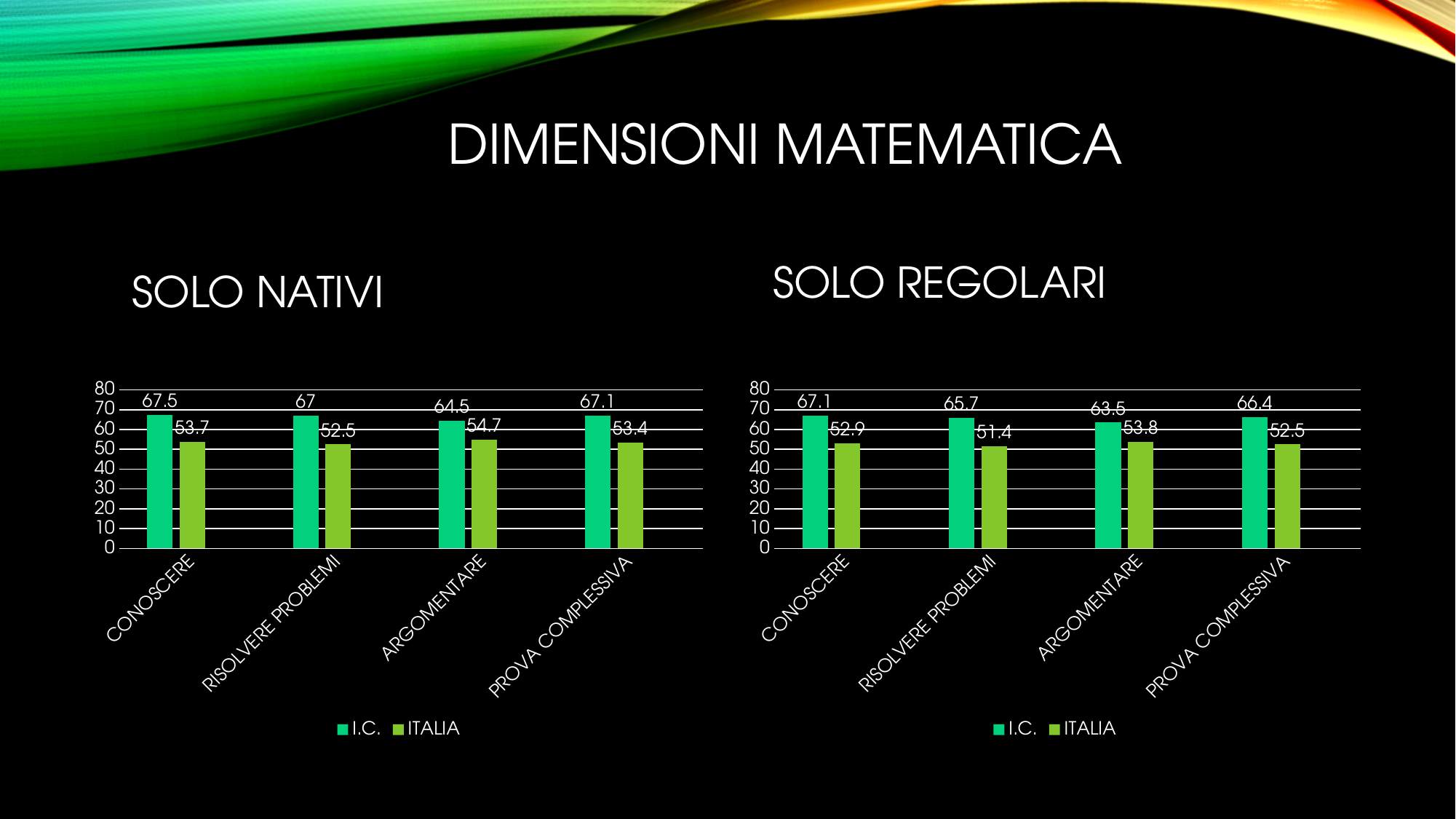

# DIMENSIONI MATEMATICA
 SOLO REGOLARI
 SOLO NATIVI

### Chart

| Category | I.C. | ITALIA | Colonna1 |
|---|---|---|---|
| CONOSCERE | 67.5 | 53.7 | None |
| RISOLVERE PROBLEMI | 67.0 | 52.5 | None |
| ARGOMENTARE | 64.5 | 54.7 | None |
| PROVA COMPLESSIVA | 67.1 | 53.4 | None |

### Chart

| Category | I.C. | ITALIA | Colonna1 |
|---|---|---|---|
| CONOSCERE | 67.1 | 52.9 | None |
| RISOLVERE PROBLEMI | 65.7 | 51.4 | None |
| ARGOMENTARE | 63.5 | 53.8 | None |
| PROVA COMPLESSIVA | 66.4 | 52.5 | None |